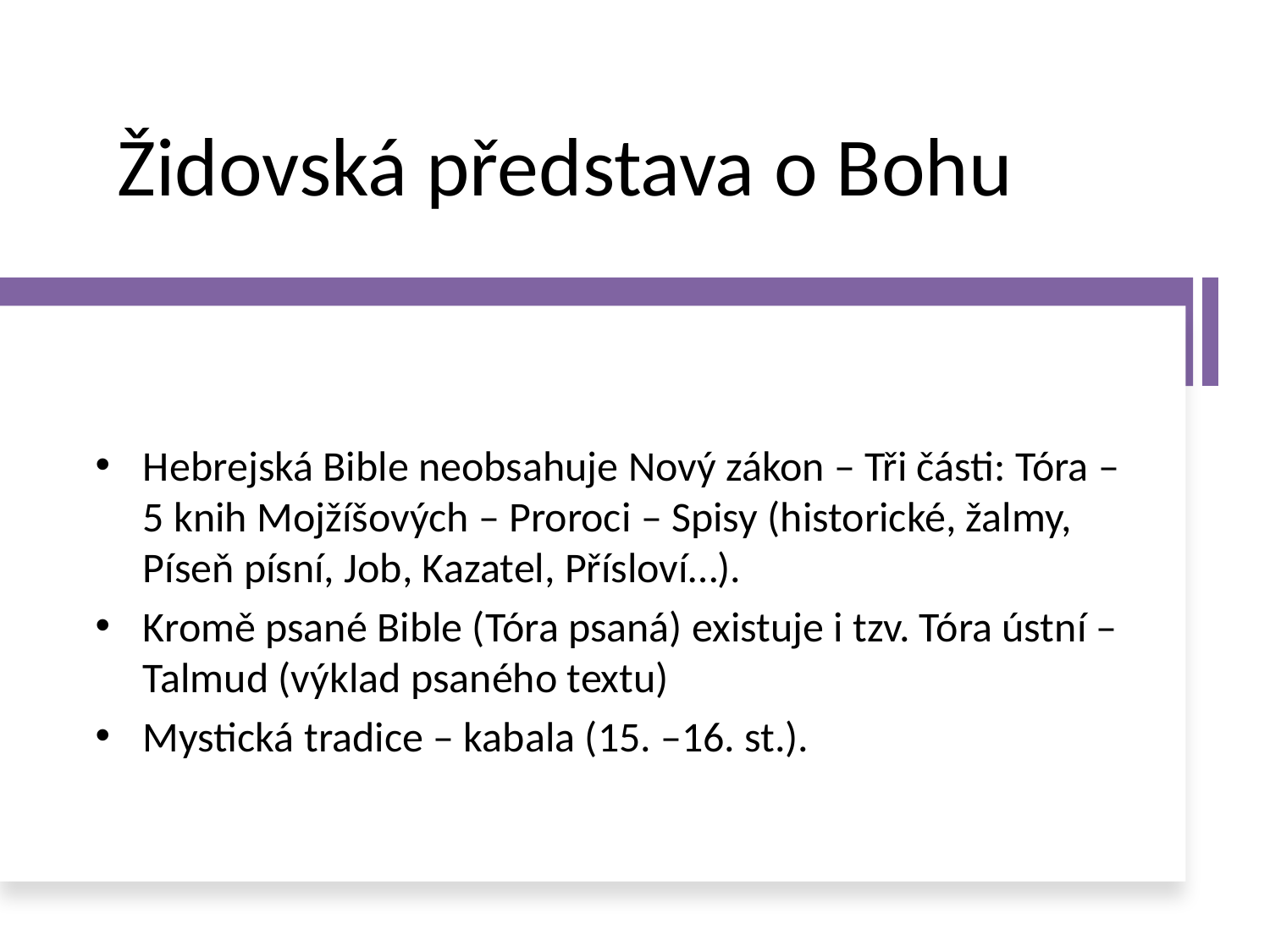

# Židovská představa o Bohu

Hebrejská Bible neobsahuje Nový zákon – Tři části: Tóra – 5 knih Mojžíšových – Proroci – Spisy (historické, žalmy, Píseň písní, Job, Kazatel, Přísloví…).
Kromě psané Bible (Tóra psaná) existuje i tzv. Tóra ústní – Talmud (výklad psaného textu)
Mystická tradice – kabala (15. –16. st.).